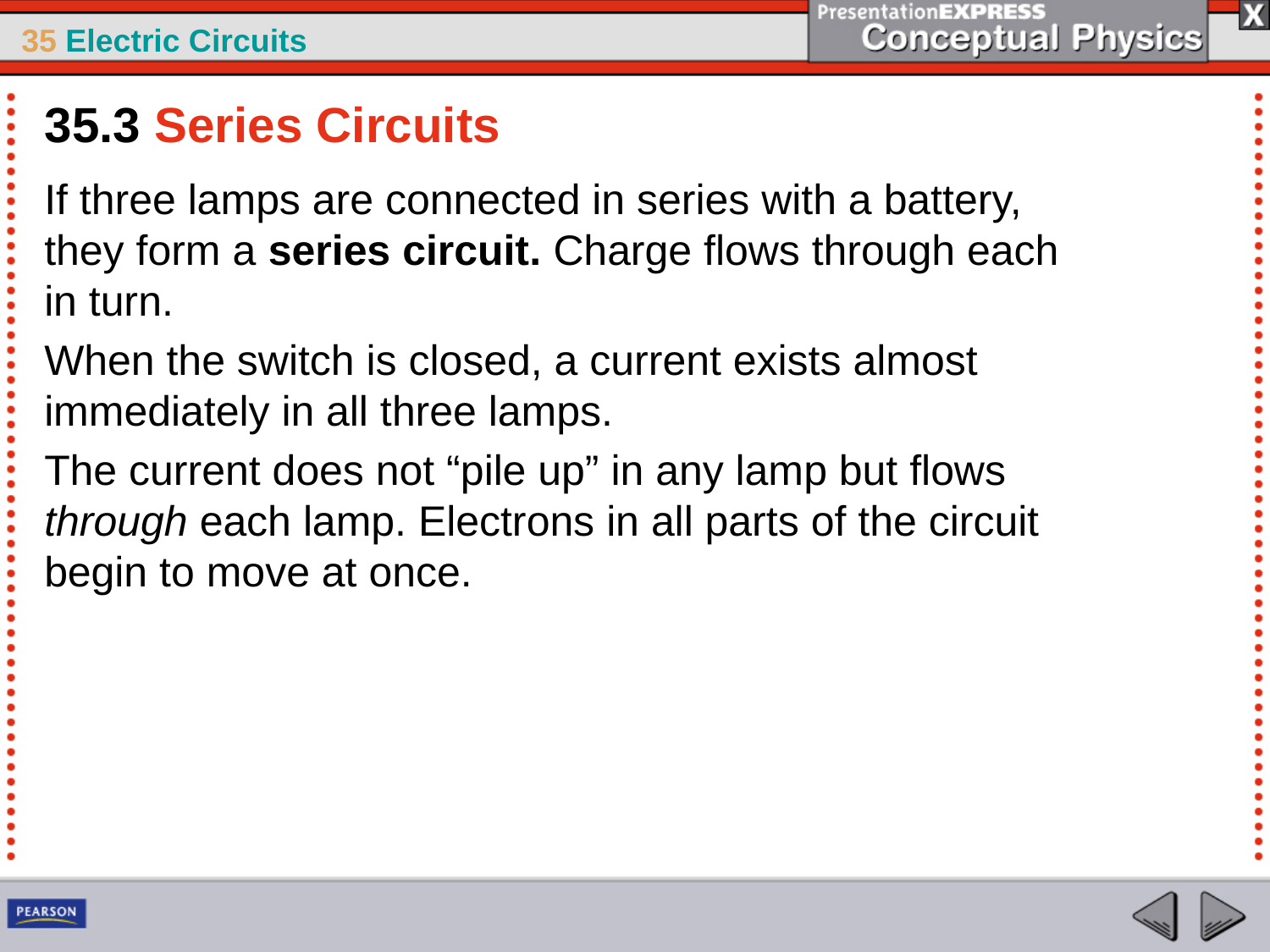

35.3 Series Circuits
If three lamps are connected in series with a battery, they form a series circuit. Charge flows through each in turn.
When the switch is closed, a current exists almost immediately in all three lamps.
The current does not “pile up” in any lamp but flows through each lamp. Electrons in all parts of the circuit begin to move at once.